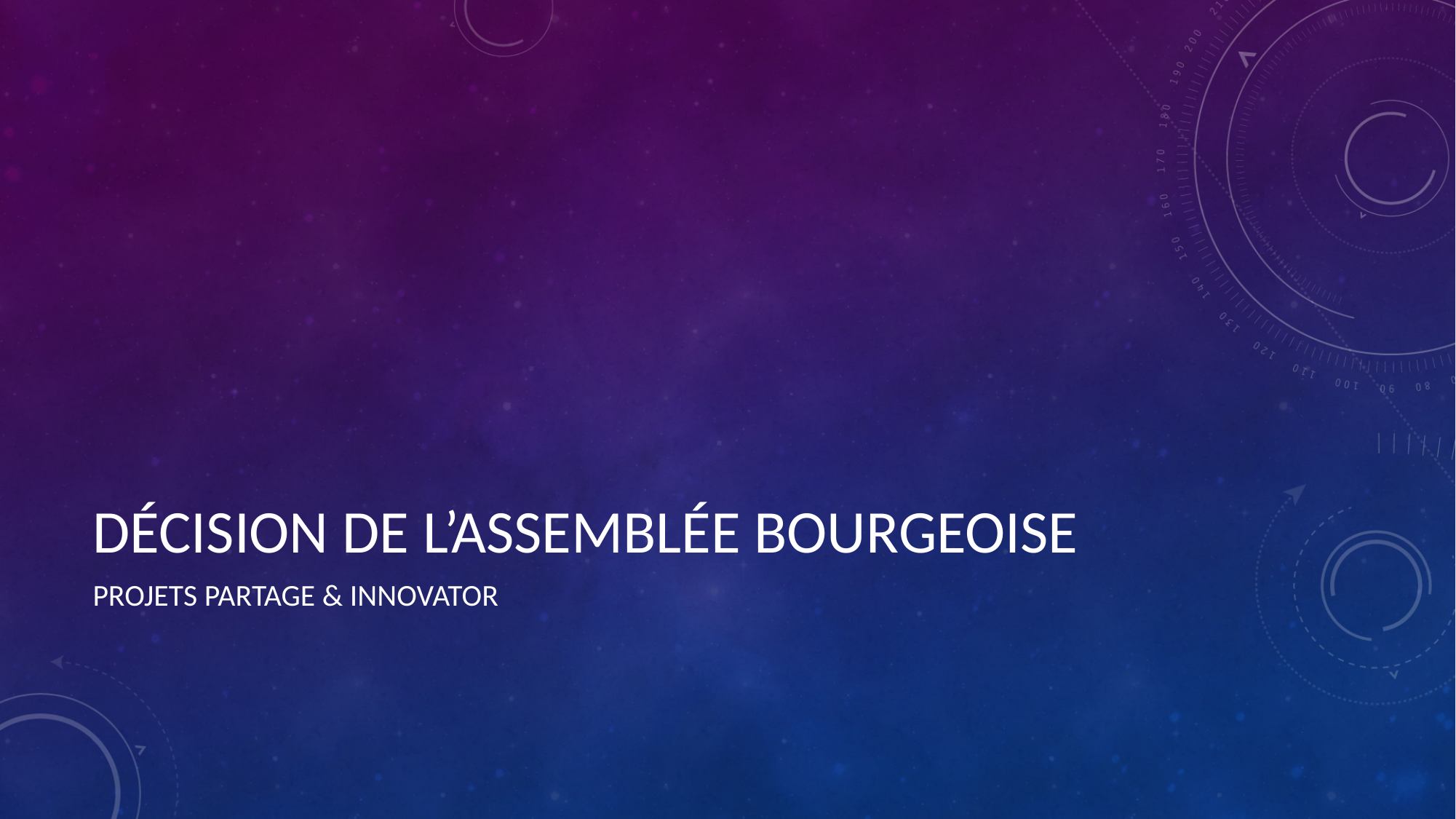

# Décision de l’assembléE bourgeoise
Projets Partage & Innovator